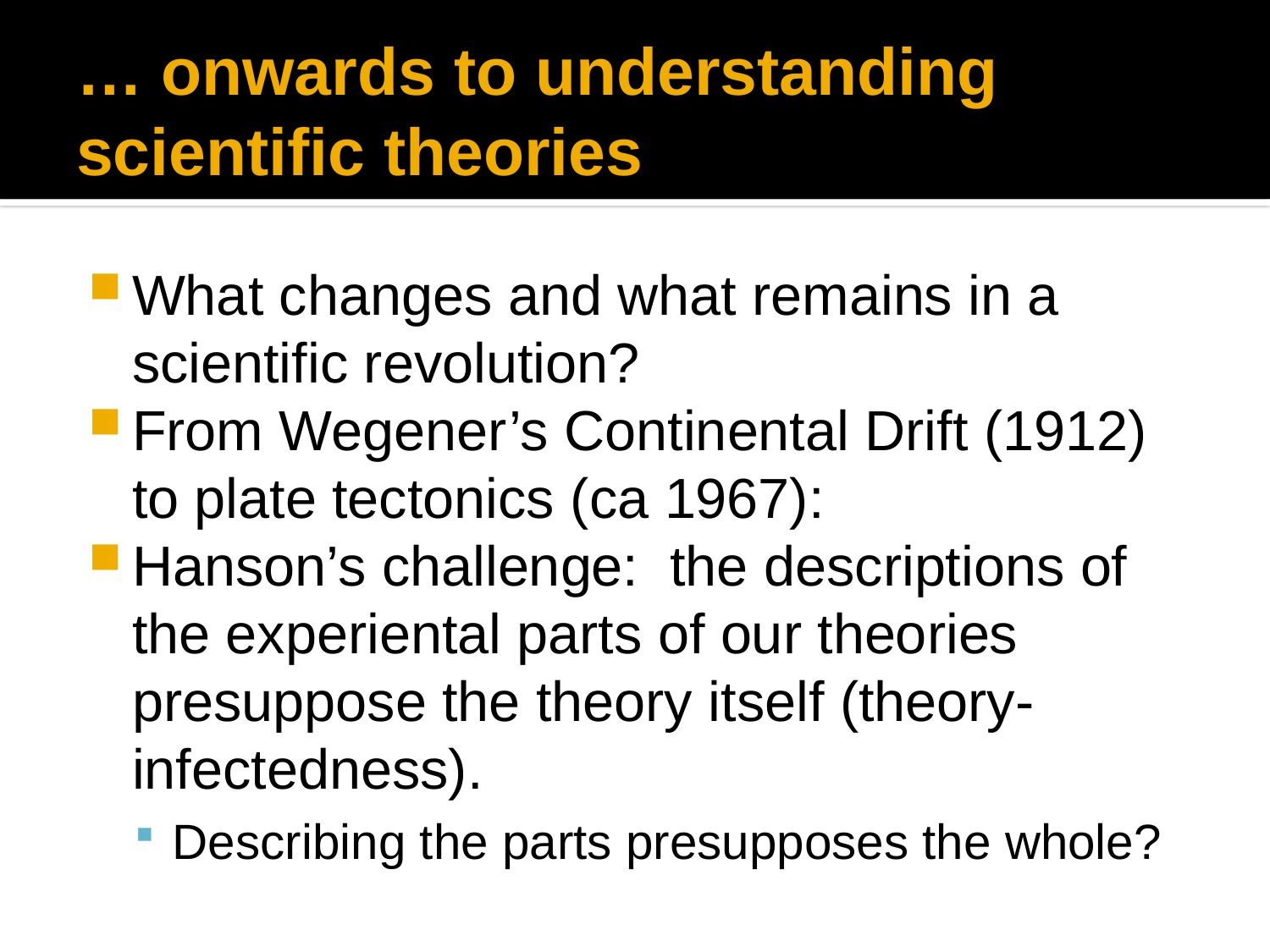

# … onwards to understanding scientific theories
What changes and what remains in a scientific revolution?
From Wegener’s Continental Drift (1912) to plate tectonics (ca 1967):
Hanson’s challenge:  the descriptions of the experiental parts of our theories presuppose the theory itself (theory-infectedness).
Describing the parts presupposes the whole?